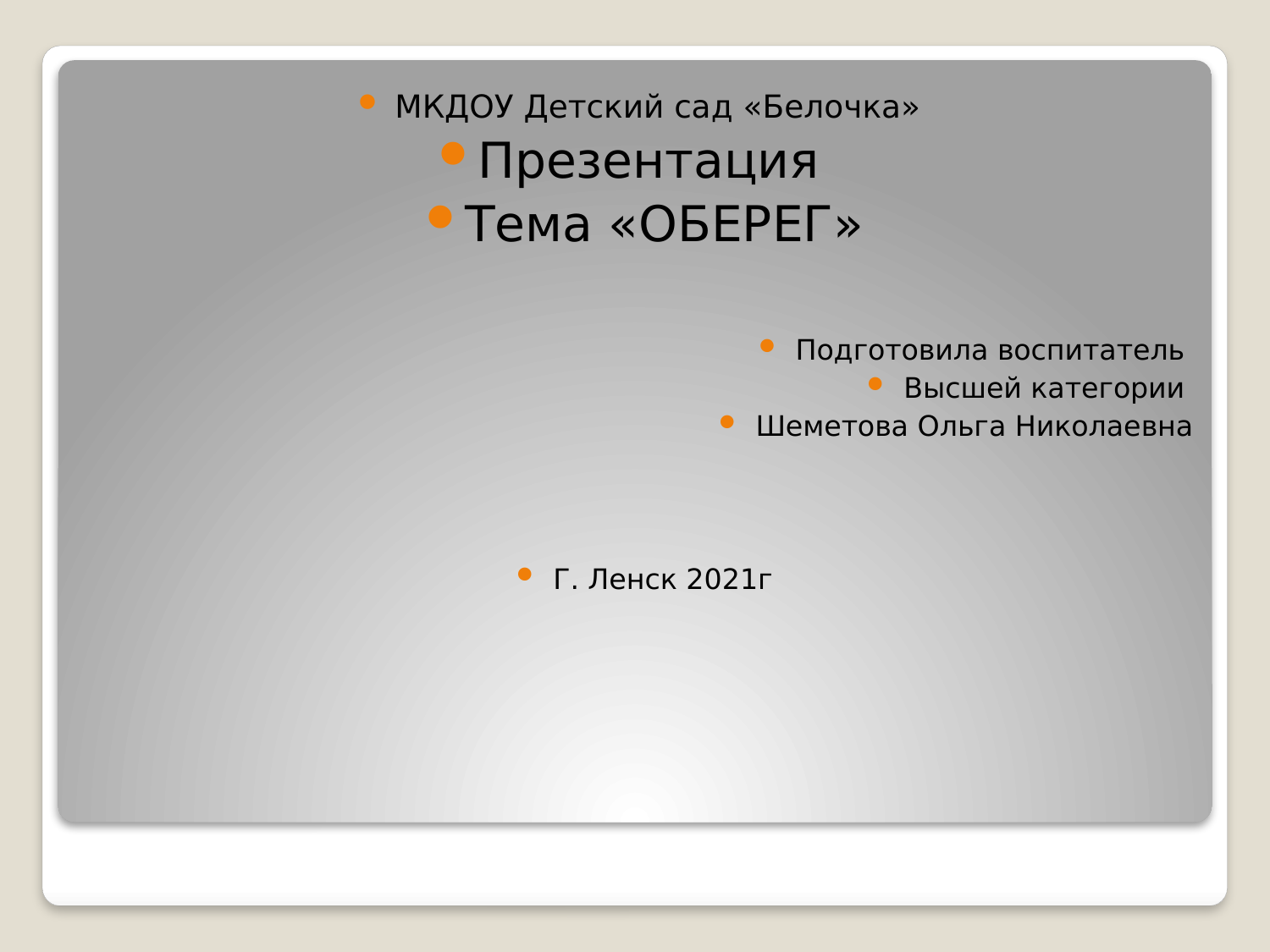

МКДОУ Детский сад «Белочка»
Презентация
Тема «ОБЕРЕГ»

Подготовила воспитатель
Высшей категории
Шеметова Ольга Николаевна

Г. Ленск 2021г
#